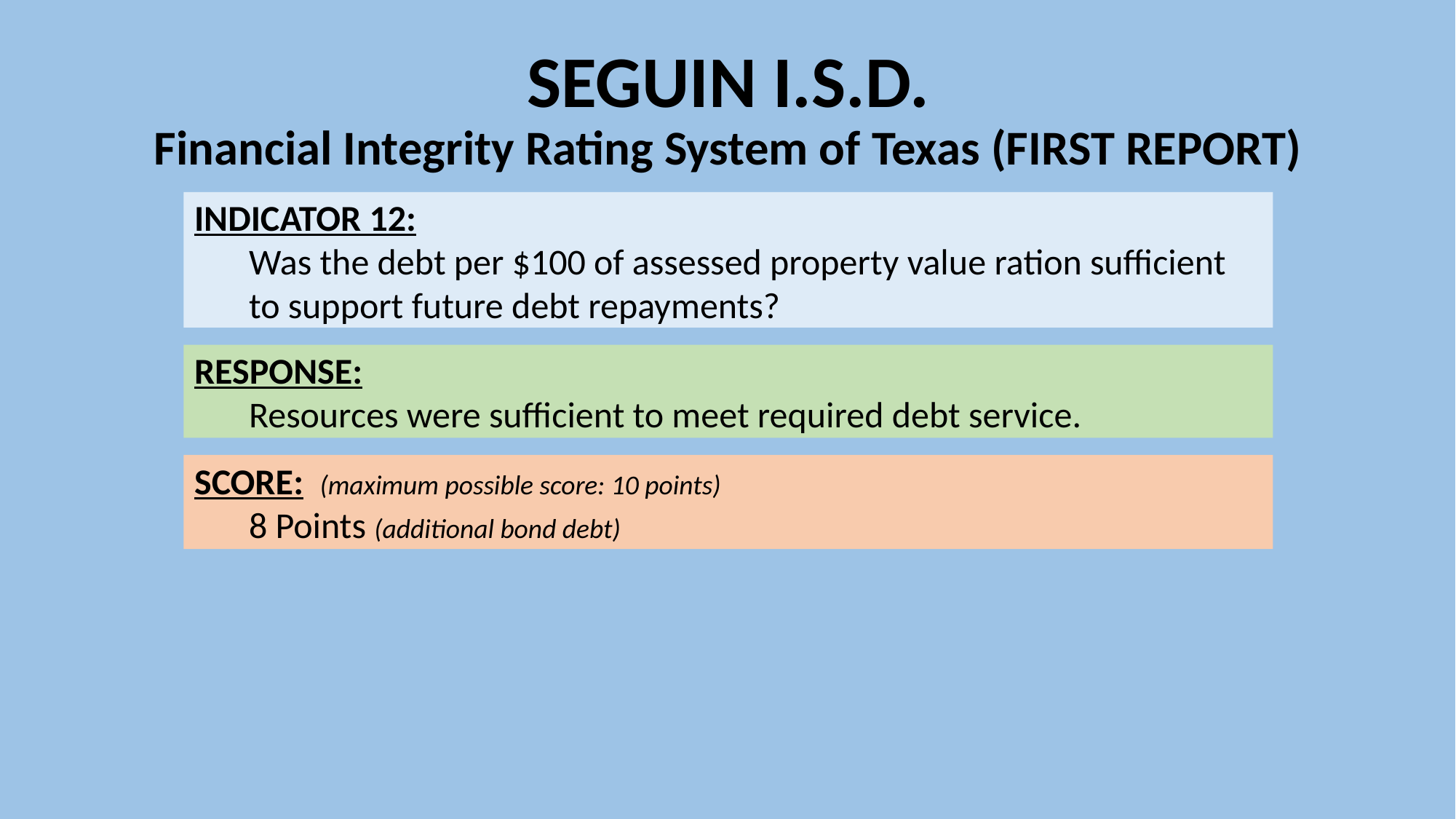

# SEGUIN I.S.D. Financial Integrity Rating System of Texas (FIRST REPORT)
INDICATOR 12:
Was the debt per $100 of assessed property value ration sufficient to support future debt repayments?
RESPONSE:
Resources were sufficient to meet required debt service.
SCORE:  (maximum possible score: 10 points)
8 Points (additional bond debt)